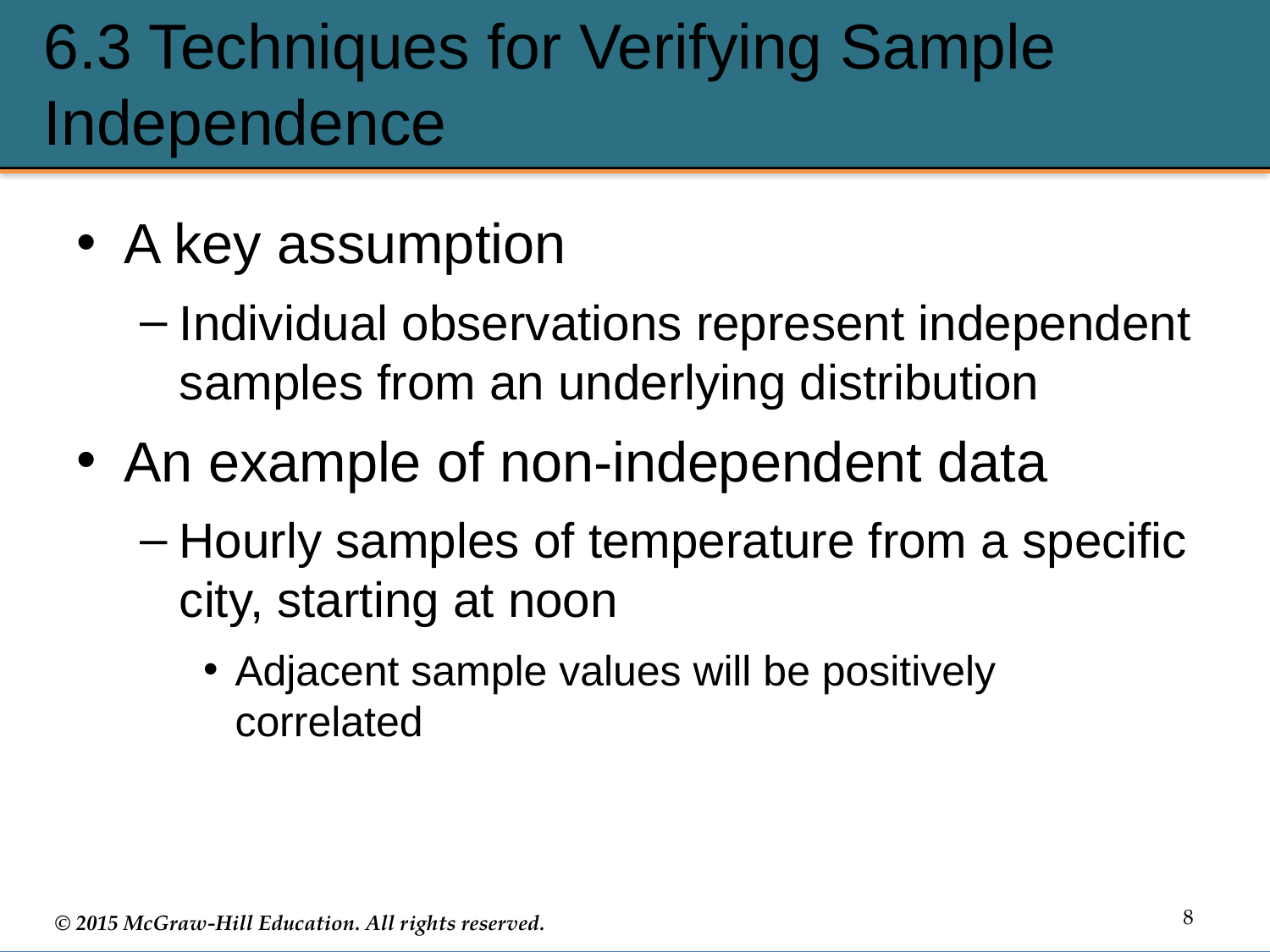

# 6.3 Techniques for Verifying Sample Independence
A key assumption
Individual observations represent independent samples from an underlying distribution
An example of non-independent data
Hourly samples of temperature from a specific city, starting at noon
Adjacent sample values will be positively correlated
8